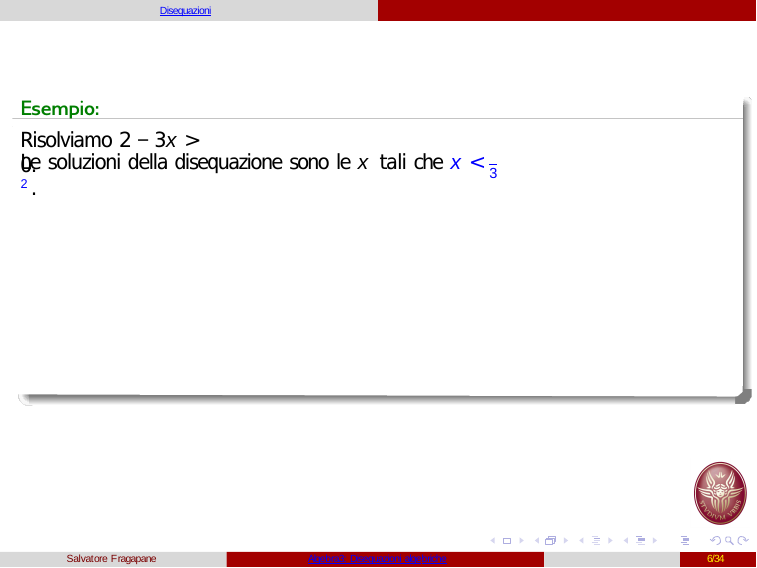

Disequazioni
Esempio:

Risolviamo 2 − 3x > 0.
Le soluzioni della disequazione sono le x  tali che x < 2 .
3

Salvatore Fragapane
Algebra3: Disequazioni algebriche
6/34